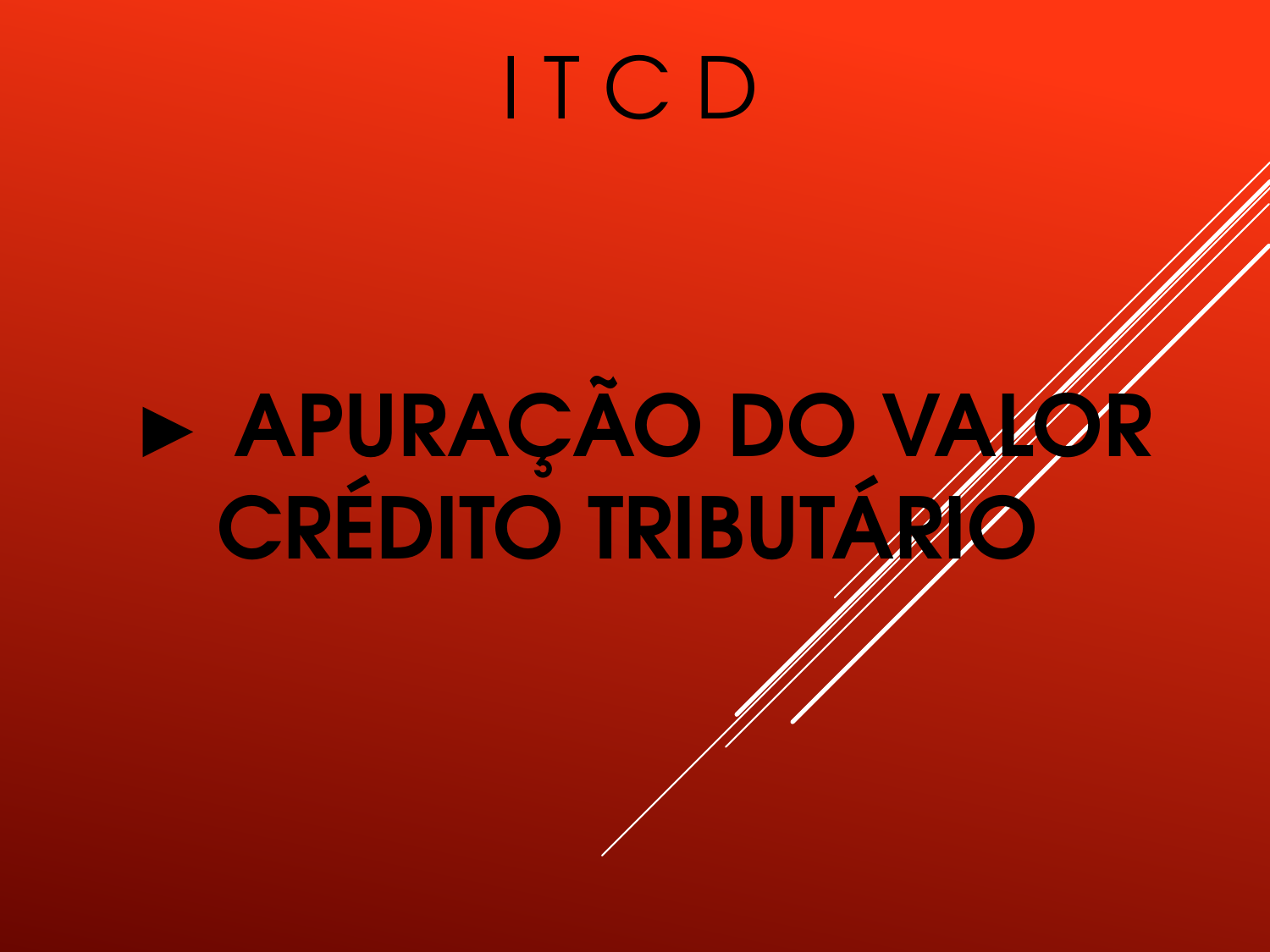

# I T C D
► APURAÇÃO DO VALOR CRÉDITO TRIBUTÁRIO